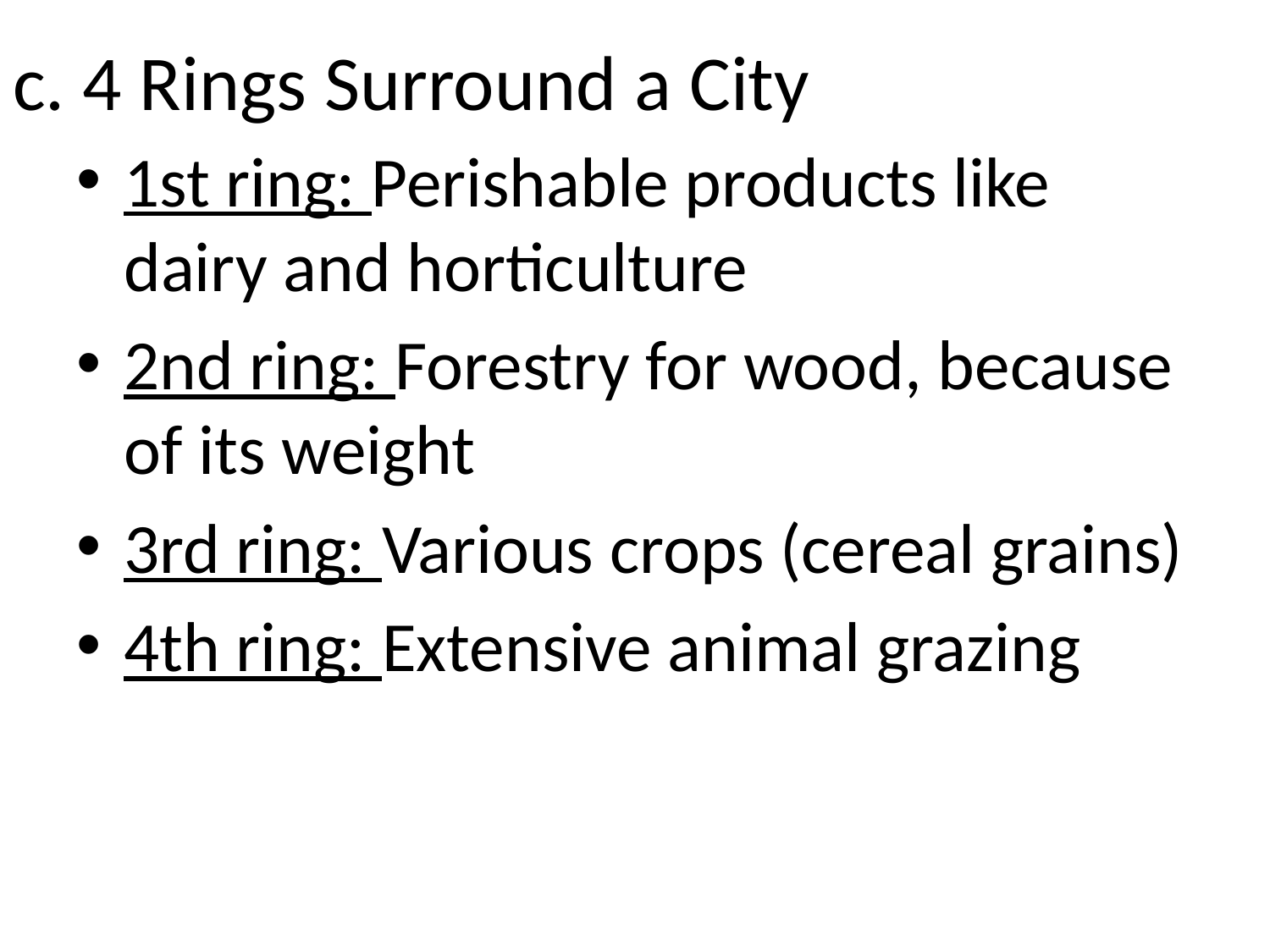

# c. 4 Rings Surround a City
1st ring: Perishable products like dairy and horticulture
2nd ring: Forestry for wood, because of its weight
3rd ring: Various crops (cereal grains)
4th ring: Extensive animal grazing